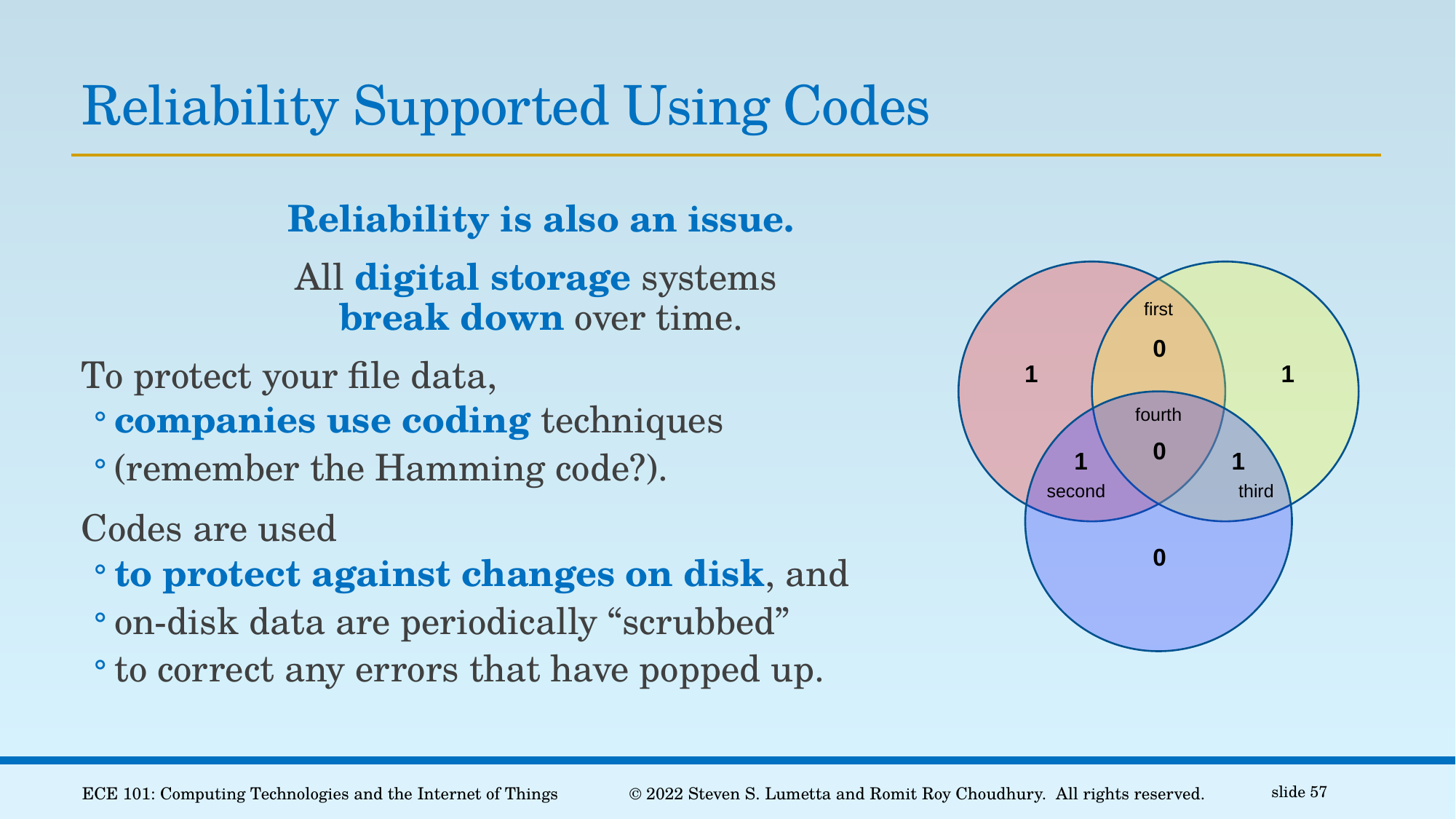

# Reliability Supported Using Codes
Reliability is also an issue.
All digital storage systems
break down over time.
To protect your file data,
companies use coding techniques
(remember the Hamming code?).
Codes are used
to protect against changes on disk, and
on-disk data are periodically “scrubbed”
to correct any errors that have popped up.

first
0
1
1

fourth
0
1
1
second
third
0
ECE 101: Computing Technologies and the Internet of Things
© 2022 Steven S. Lumetta and Romit Roy Choudhury.  All rights reserved.
slide 57